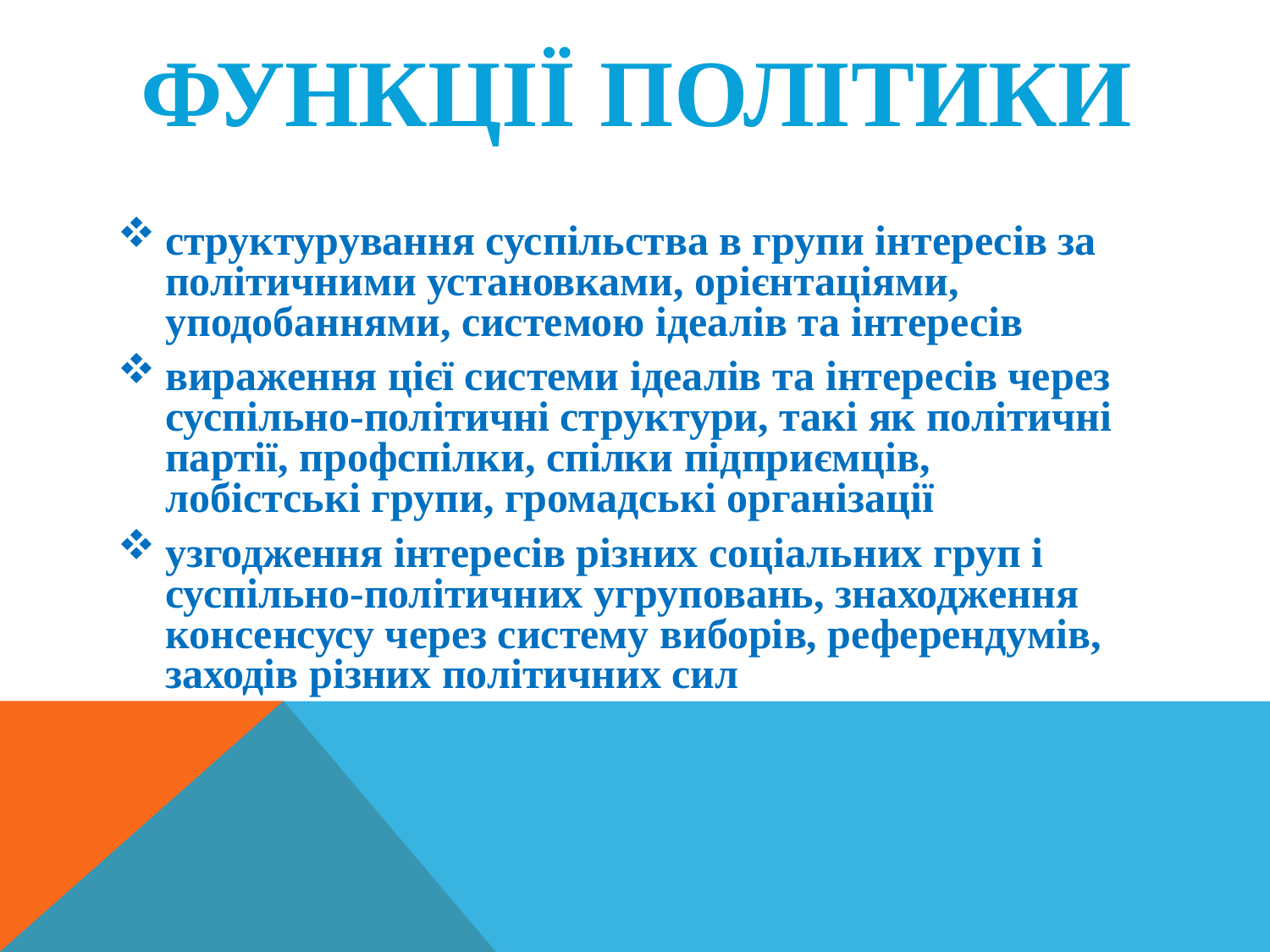

# ФУНКЦІЇ ПОЛІТИКИ
структурування суспільства в групи інтересів за політичними установками, орієнтаціями, уподобаннями, системою ідеалів та інтересів
вираження цієї системи ідеалів та інтересів через суспільно-політичні структури, такі як політичні партії, профспілки, спілки підприємців, лобістські групи, громадські організації
узгодження інтересів різних соціальних груп і суспільно-політичних угруповань, знаходження консенсусу через систему виборів, референдумів, заходів різних політичних сил